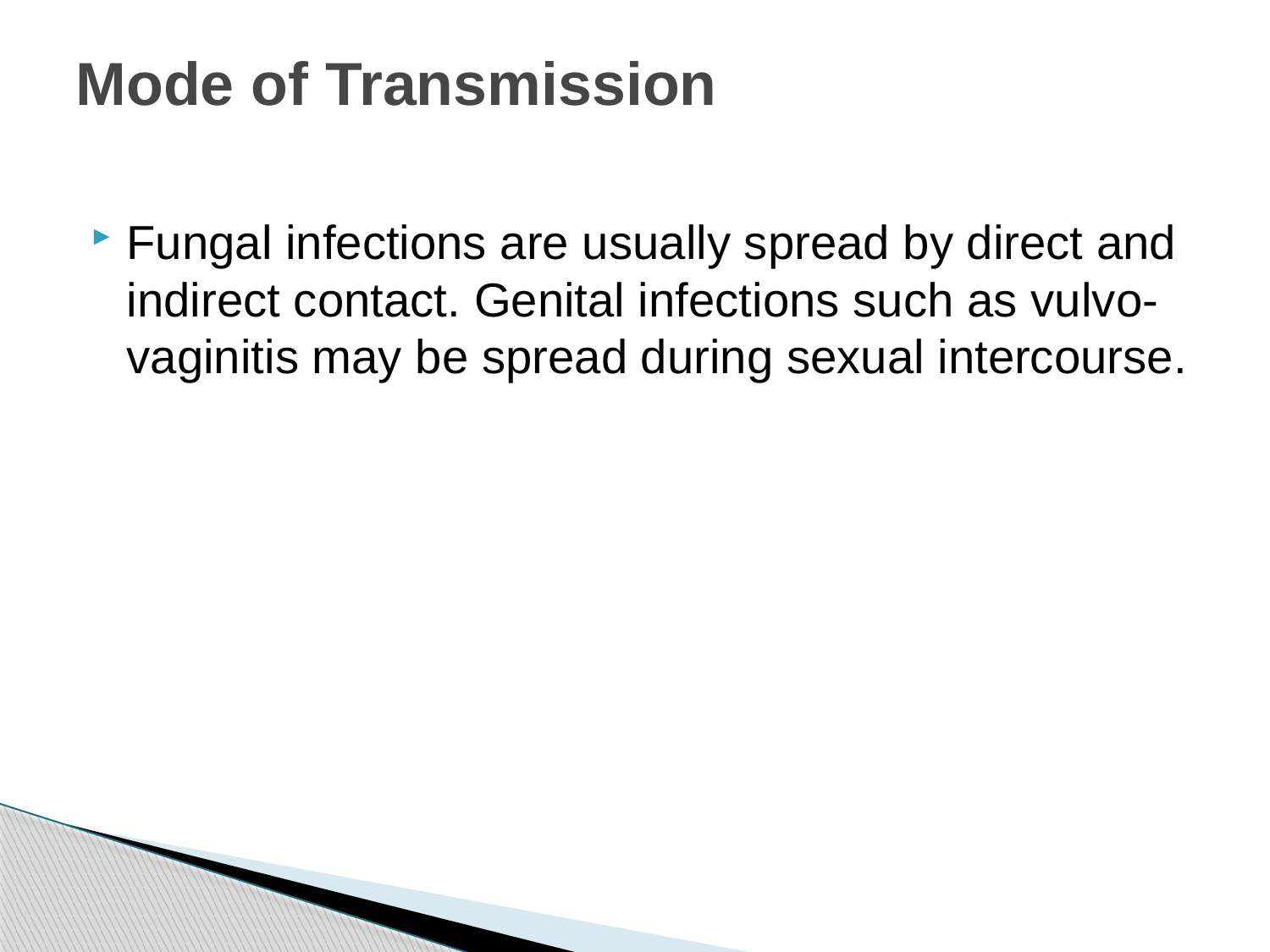

# Mode of Transmission
Fungal infections are usually spread by direct and indirect contact. Genital infections such as vulvo-vaginitis may be spread during sexual intercourse.